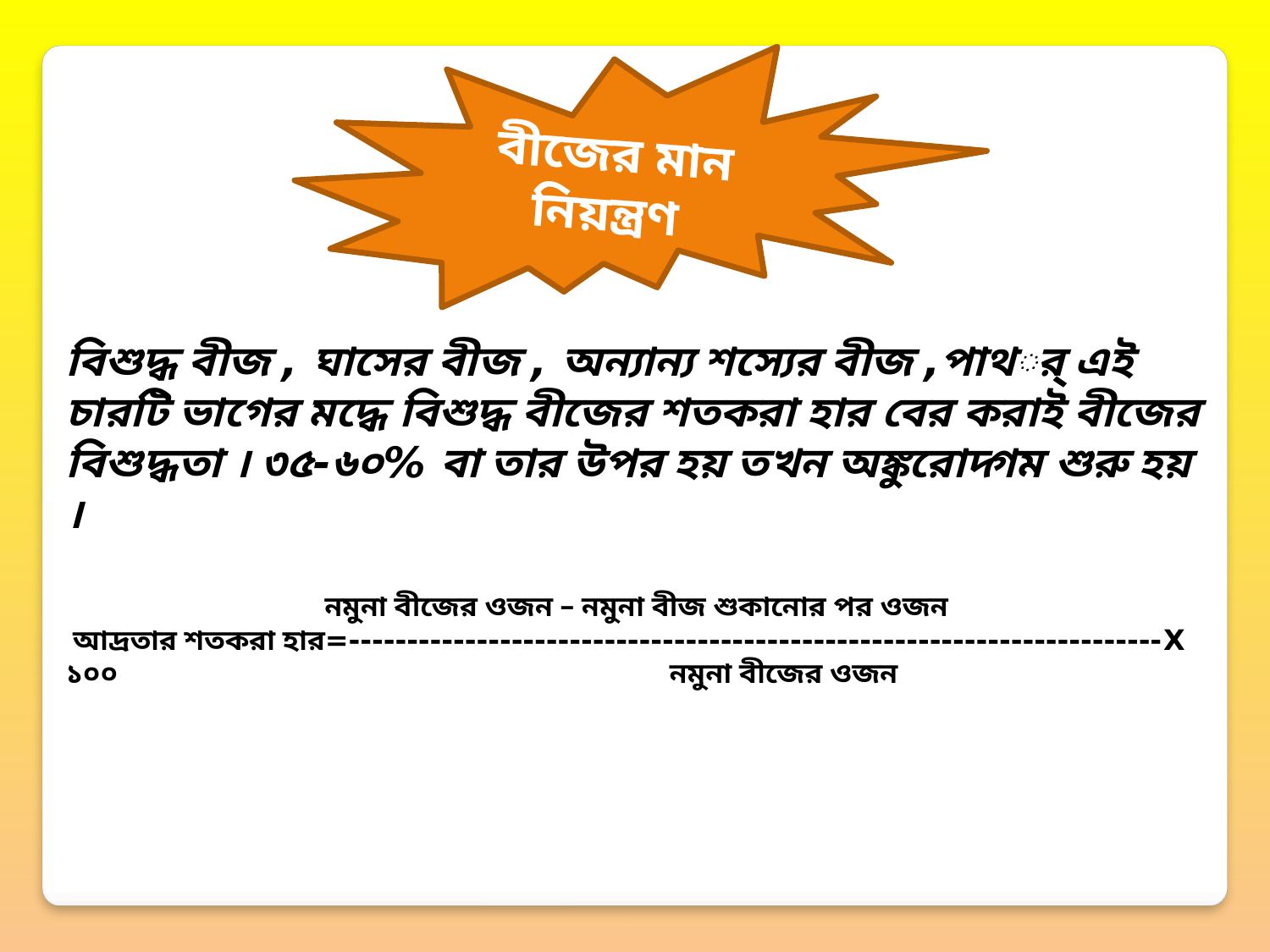

বীজের মান নিয়ন্ত্রণ
বিশুদ্ধ বীজ , ঘাসের বীজ , অন্যান্য শস্যের বীজ ,পাথর্‌্‌ এই চারটি ভাগের মদ্ধে বিশুদ্ধ বীজের শতকরা হার বের করাই বীজের বিশুদ্ধতা । ৩৫-৬০% বা তার উপর হয় তখন অঙ্কুরোদ্গম শুরু হয় ।

                                   নমুনা বীজের ওজন – নমুনা বীজ শুকানোর পর ওজন
 আদ্রতার শতকরা হার=----------------------------------------------------------------------Х ১০০ 				             নমুনা বীজের ওজন